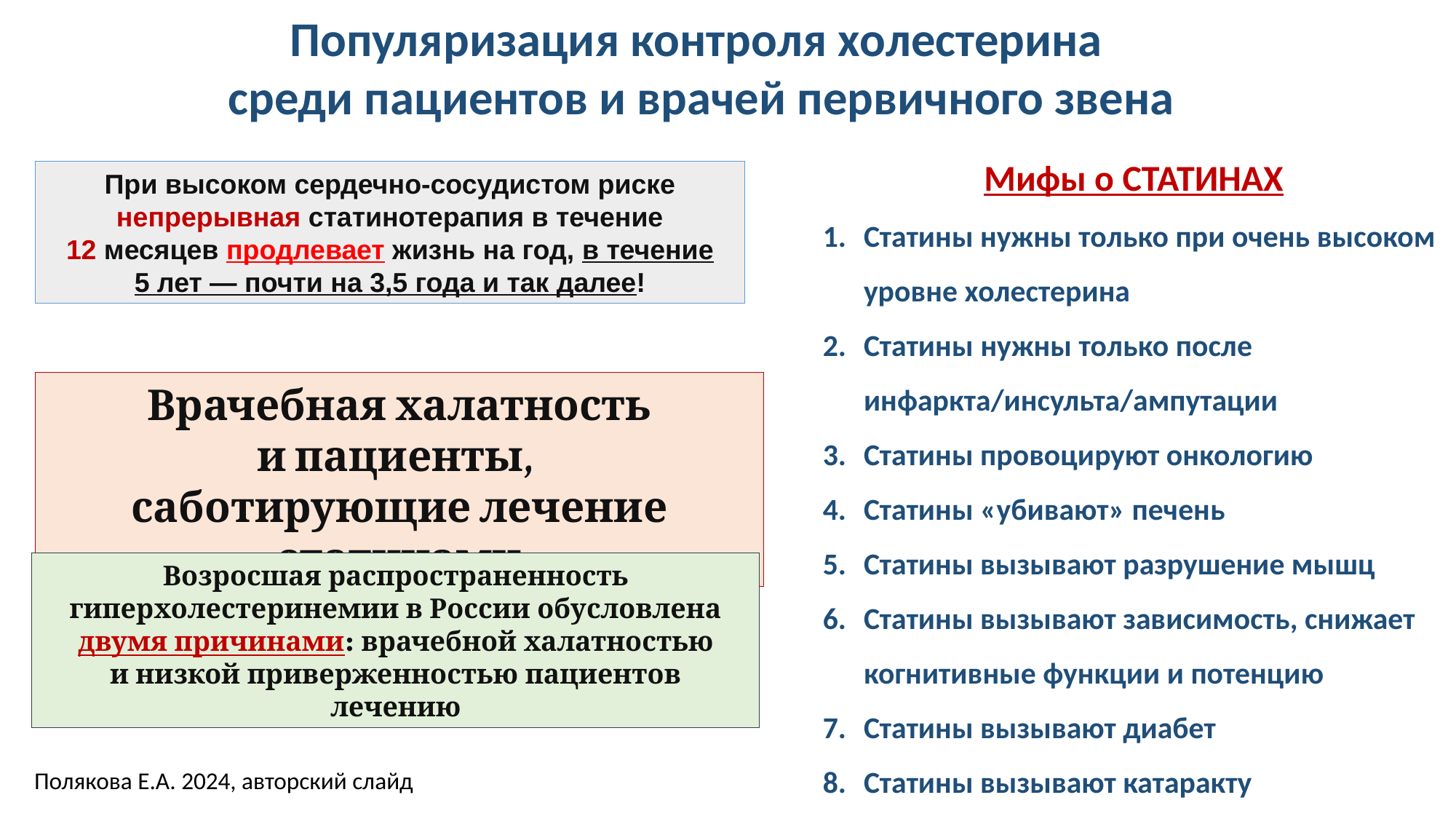

Популяризация контроля холестерина
среди пациентов и врачей первичного звена
Мифы о СТАТИНАХ
Статины нужны только при очень высоком уровне холестерина
Статины нужны только после инфаркта/инсульта/ампутации
Статины провоцируют онкологию
Статины «убивают» печень
Статины вызывают разрушение мышц
Статины вызывают зависимость, снижает когнитивные функции и потенцию
Статины вызывают диабет
Статины вызывают катаракту
При высоком сердечно-сосудистом риске непрерывная статинотерапия в течение 12 месяцев продлевает жизнь на год, в течение 5 лет — почти на 3,5 года и так далее!
Врачебная халатность и пациенты,
саботирующие лечение статинами
Возросшая распространенность гиперхолестеринемии в России обусловлена двумя причинами: врачебной халатностью и низкой приверженностью пациентов лечению
Полякова Е.А. 2024, авторский слайд